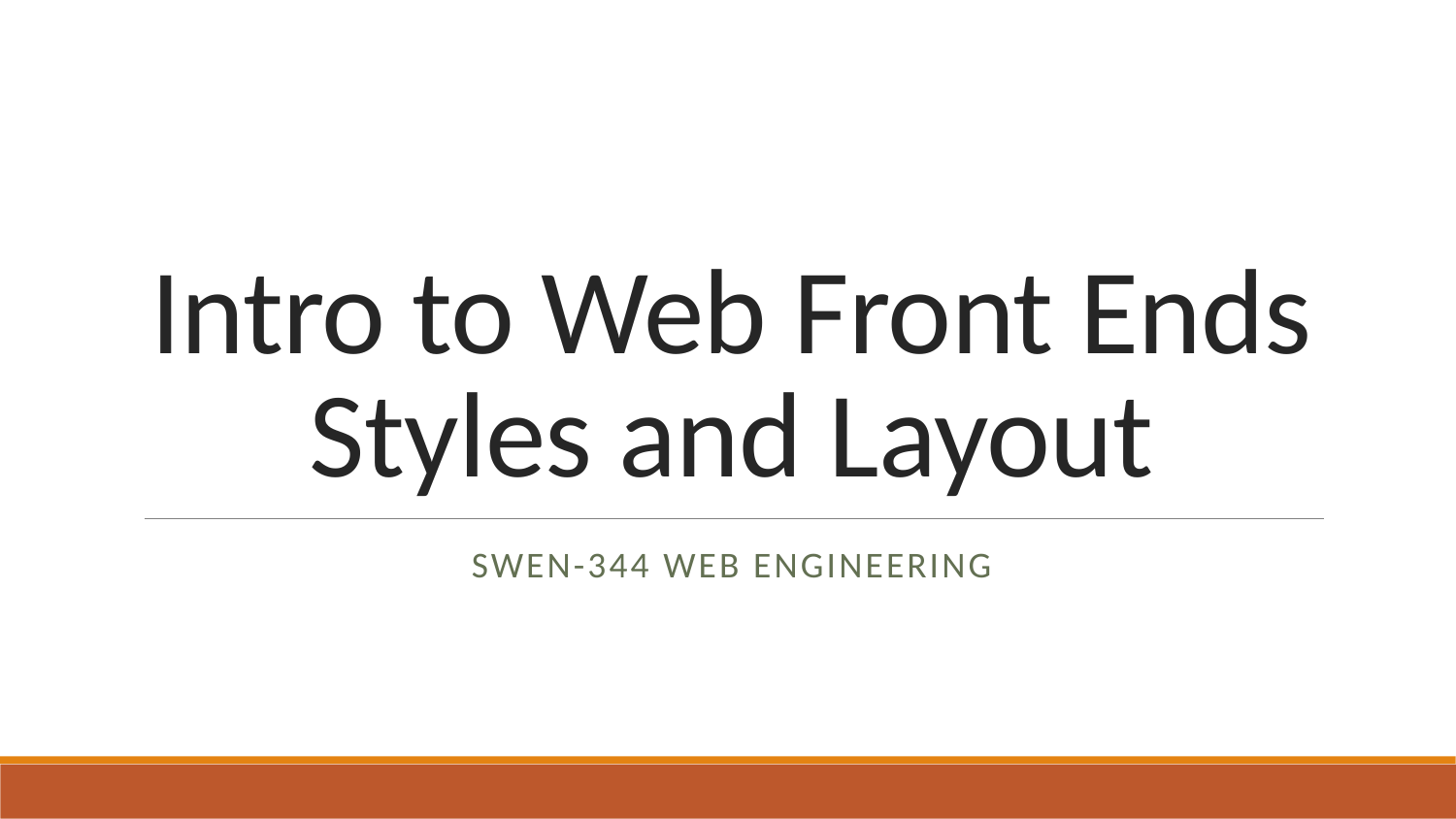

# Intro to Web Front Ends Styles and Layout
SWEN-344 Web Engineering